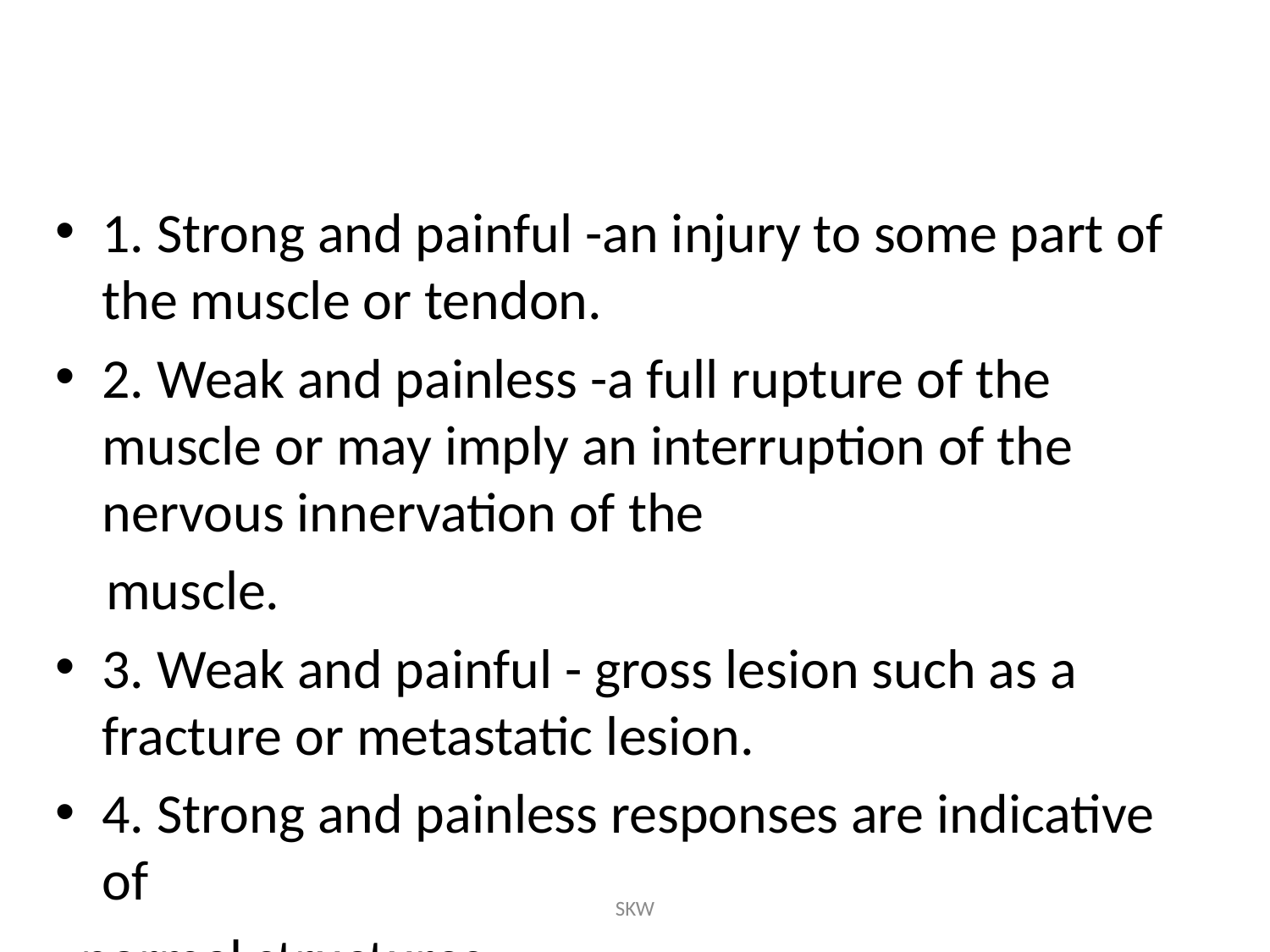

#
1. Strong and painful -an injury to some part of the muscle or tendon.
2. Weak and painless -a full rupture of the muscle or may imply an interruption of the nervous innervation of the
    muscle.
3. Weak and painful - gross lesion such as a fracture or metastatic lesion.
4. Strong and painless responses are indicative of
  normal structures.
SKW
24